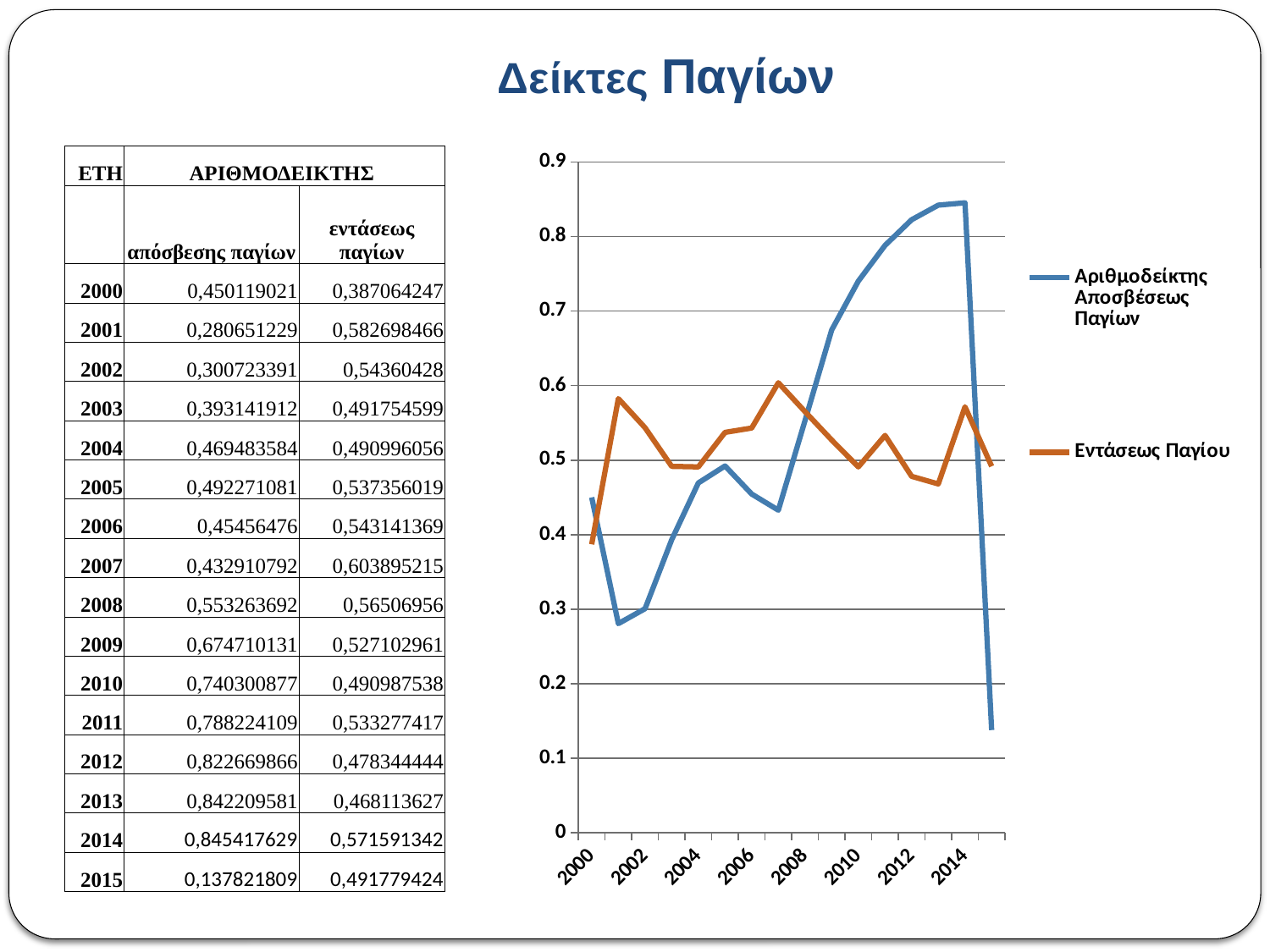

# Δείκτες Παγίων

### Chart

| Category | Αριθμοδείκτης Αποσβέσεως Παγίων | Εντάσεως Παγίου |
|---|---|---|
| 2000 | 0.4501190211540934 | 0.38706424747512125 |
| 2001 | 0.280651228562753 | 0.5826984662754222 |
| 2002 | 0.3007233906572073 | 0.5436042801786238 |
| 2003 | 0.3931419120321721 | 0.4917545990380524 |
| 2004 | 0.46948358433925935 | 0.4909960564431384 |
| 2005 | 0.4922710812630701 | 0.5373560191560477 |
| 2006 | 0.4545647603539123 | 0.5431413694866766 |
| 2007 | 0.4329107918791275 | 0.603895214510595 |
| 2008 | 0.5532636915021676 | 0.5650695604069124 |
| 2009 | 0.6747101310356782 | 0.5271029605217823 |
| 2010 | 0.7403008765934826 | 0.49098753761704556 |
| 2011 | 0.7882241089885256 | 0.533277416609599 |
| 2012 | 0.8226698660861844 | 0.47834444448465996 |
| 2013 | 0.8422095812205531 | 0.4681136271545969 |
| 2014 | 0.8454176287183491 | 0.5715913422072882 |
| 2015 | 0.1378218088084661 | 0.491779423640079 |
| ΕΤΗ | ΑΡΙΘΜΟΔΕΙΚΤΗΣ |  |
| --- | --- | --- |
|  | απόσβεσης παγίων | εντάσεως παγίων |
| 2000 | 0,450119021 | 0,387064247 |
| 2001 | 0,280651229 | 0,582698466 |
| 2002 | 0,300723391 | 0,54360428 |
| 2003 | 0,393141912 | 0,491754599 |
| 2004 | 0,469483584 | 0,490996056 |
| 2005 | 0,492271081 | 0,537356019 |
| 2006 | 0,45456476 | 0,543141369 |
| 2007 | 0,432910792 | 0,603895215 |
| 2008 | 0,553263692 | 0,56506956 |
| 2009 | 0,674710131 | 0,527102961 |
| 2010 | 0,740300877 | 0,490987538 |
| 2011 | 0,788224109 | 0,533277417 |
| 2012 | 0,822669866 | 0,478344444 |
| 2013 | 0,842209581 | 0,468113627 |
| 2014 | 0,845417629 | 0,571591342 |
| 2015 | 0,137821809 | 0,491779424 |